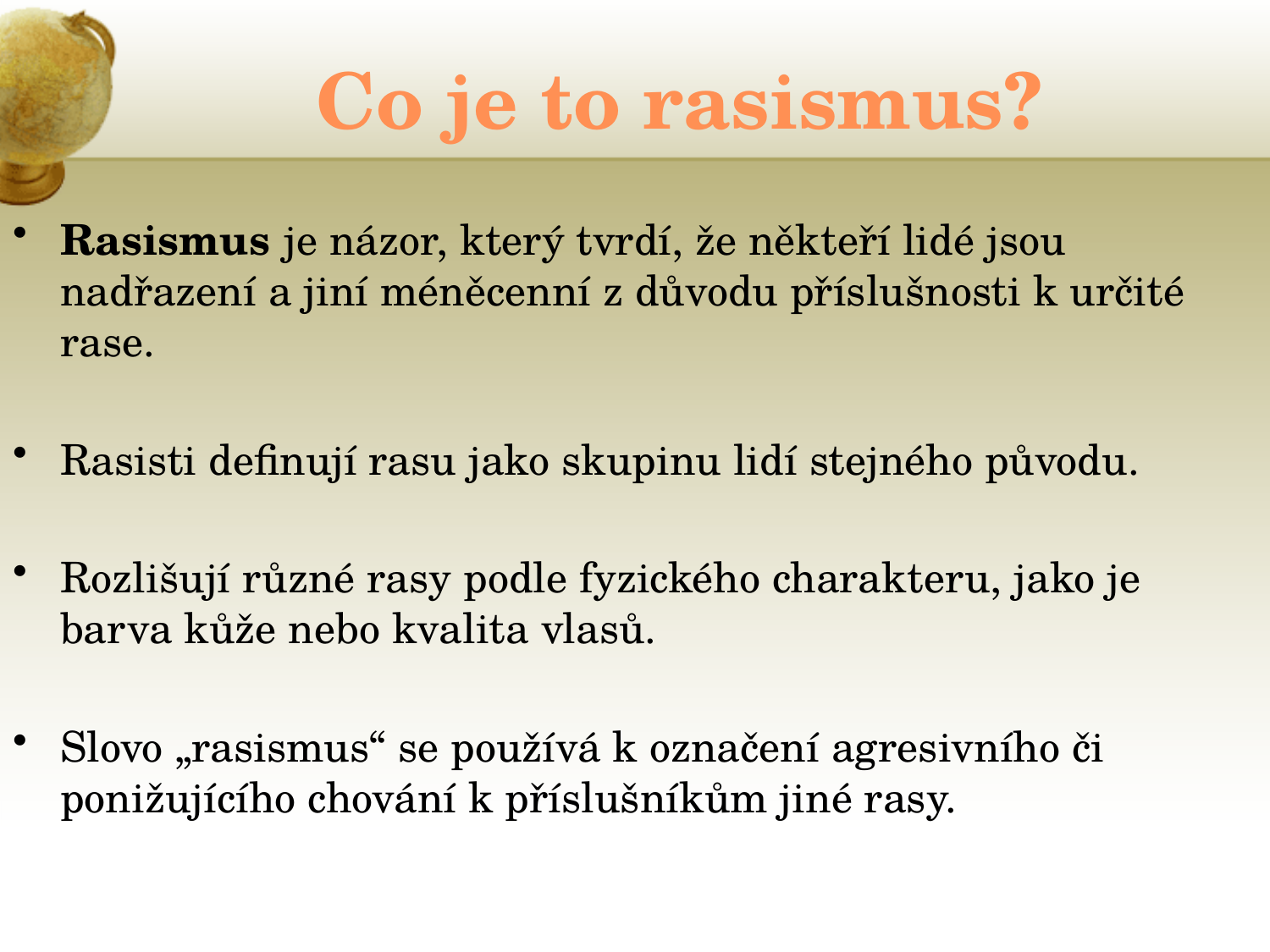

# Co je to rasismus?
Rasismus je názor, který tvrdí, že někteří lidé jsou nadřazení a jiní méněcenní z důvodu příslušnosti k určité rase.

Rasisti definují rasu jako skupinu lidí stejného původu.

Rozlišují různé rasy podle fyzického charakteru, jako je barva kůže nebo kvalita vlasů.

Slovo „rasismus“ se používá k označení agresivního či ponižujícího chování k příslušníkům jiné rasy.